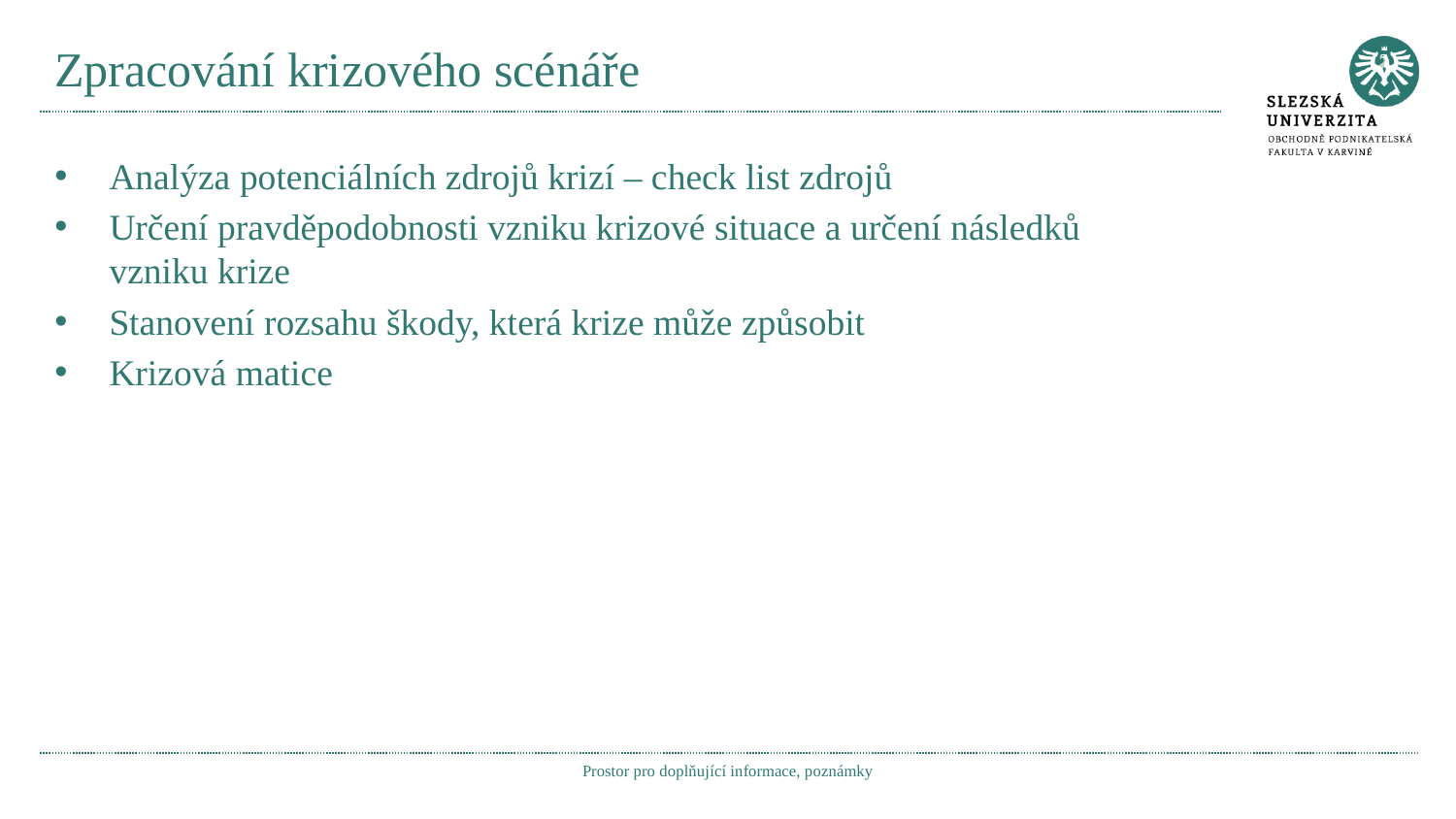

# Zpracování krizového scénáře
Analýza potenciálních zdrojů krizí – check list zdrojů
Určení pravděpodobnosti vzniku krizové situace a určení následků vzniku krize
Stanovení rozsahu škody, která krize může způsobit
Krizová matice

Prostor pro doplňující informace, poznámky